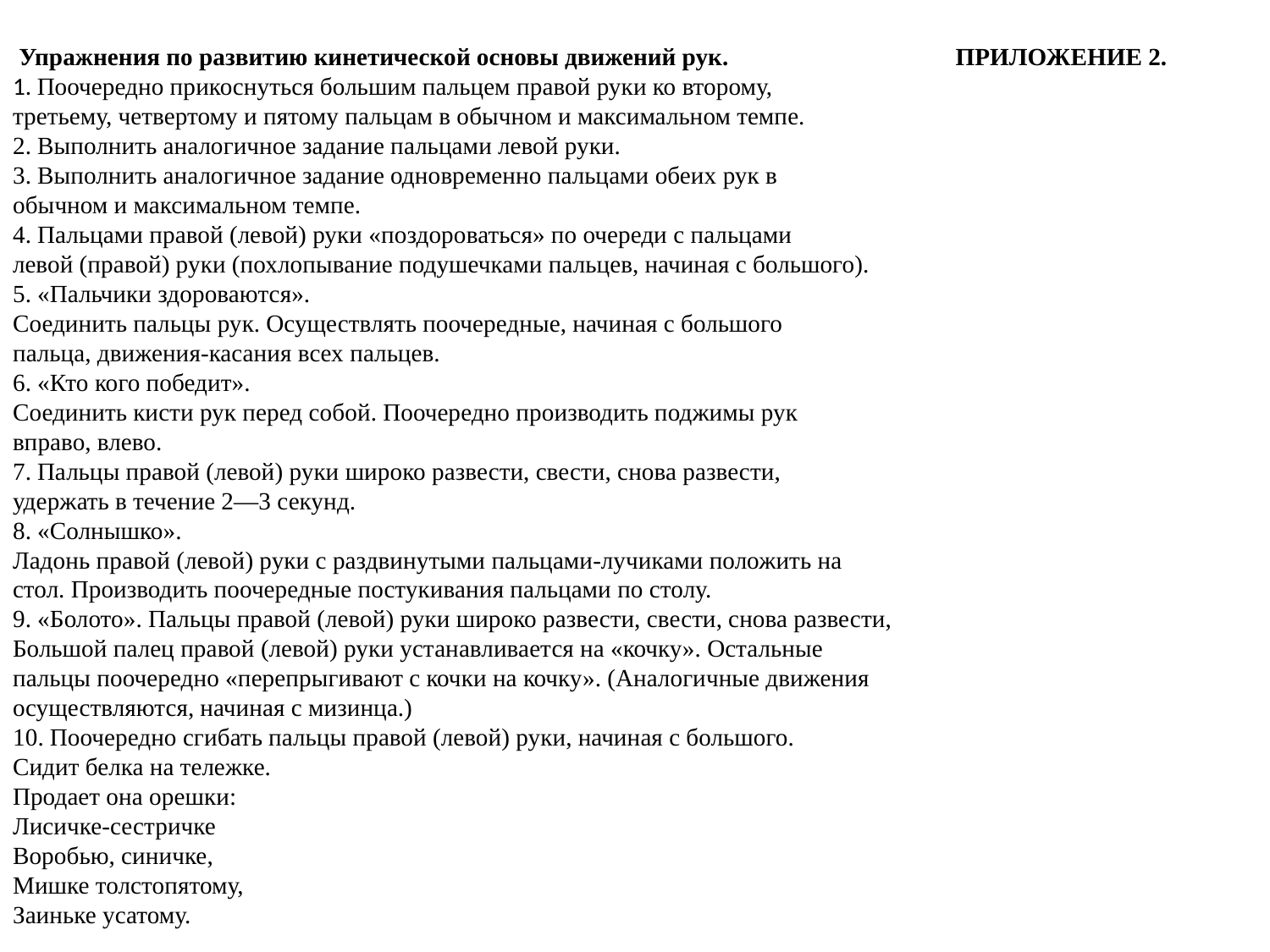

Упражнения по развитию кинетической основы движений рук.                                     ПРИЛОЖЕНИЕ 2.
1. Поочередно прикоснуться большим пальцем правой руки ко второму,
третьему, четвертому и пятому пальцам в обычном и максимальном темпе.
2. Выполнить аналогичное задание пальцами левой руки.
3. Выполнить аналогичное задание одновременно пальцами обеих рук в
обычном и максимальном темпе.
4. Пальцами правой (левой) руки «поздороваться» по очереди с пальцами
левой (правой) руки (похлопывание подушечками пальцев, начиная с большого).
5. «Пальчики здороваются».
Соединить пальцы рук. Осуществлять поочередные, начиная с большого
пальца, движения-касания всех пальцев.
6. «Кто кого победит».
Соединить кисти рук перед собой. Поочередно производить поджимы рук
вправо, влево.
7. Пальцы правой (левой) руки широко развести, свести, снова развести,
удержать в течение 2—3 секунд.
8. «Солнышко».
Ладонь правой (левой) руки с раздвинутыми пальцами-лучиками положить на
стол. Производить поочередные постукивания пальцами по столу.
9. «Болото». Пальцы правой (левой) руки широко развести, свести, снова развести,
Большой палец правой (левой) руки устанавливается на «кочку». Остальные
пальцы поочередно «перепрыгивают с кочки на кочку». (Аналогичные движения
осуществляются, начиная с мизинца.)
10. Поочередно сгибать пальцы правой (левой) руки, начиная с большого.
Сидит белка на тележке.
Продает она орешки:
Лисичке-сестричке
Воробью, синичке,
Мишке толстопятому,
Заиньке усатому.